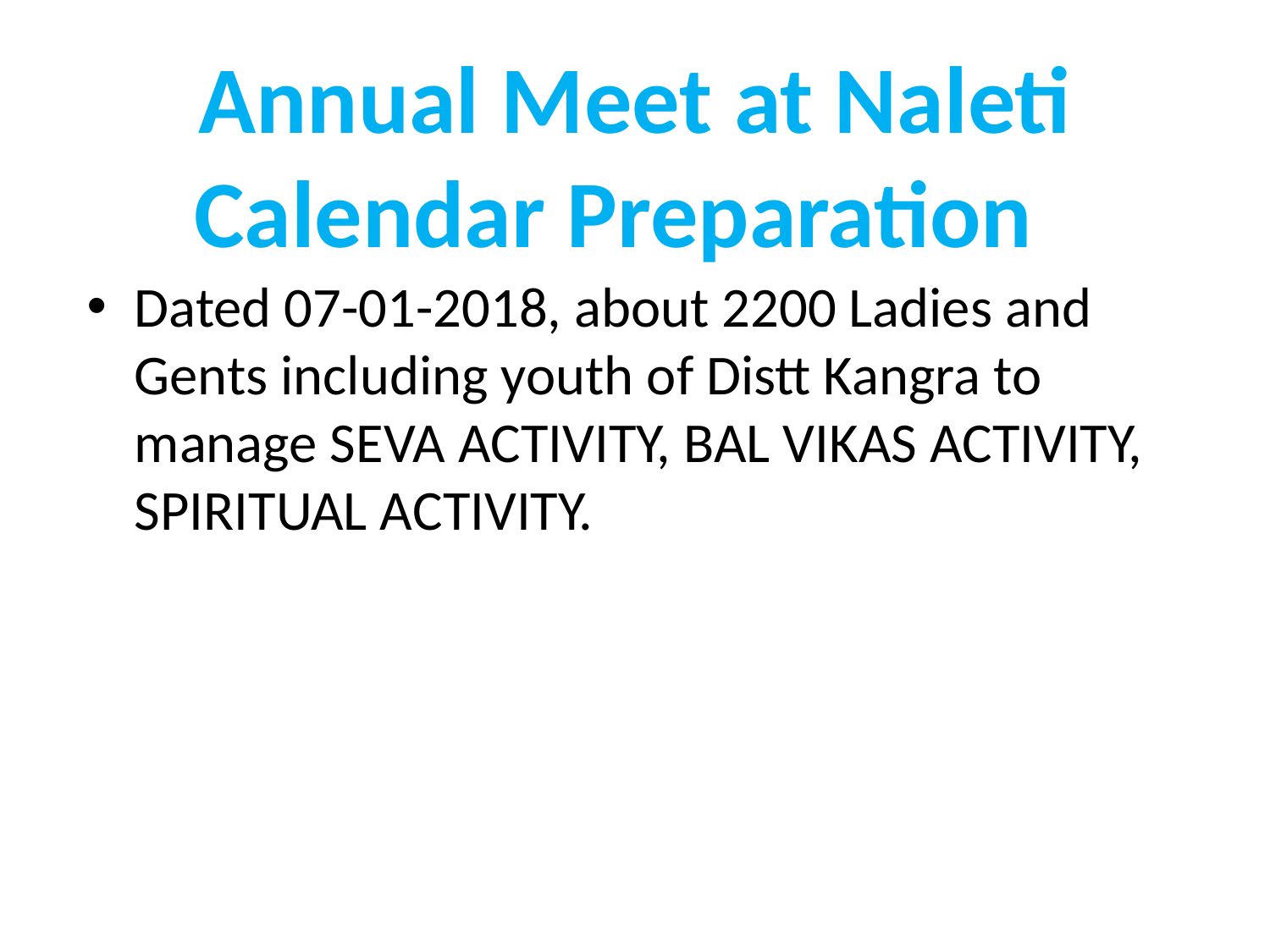

Annual Meet at Naleti
Calendar Preparation
Dated 07-01-2018, about 2200 Ladies and Gents including youth of Distt Kangra to manage SEVA ACTIVITY, BAL VIKAS ACTIVITY, SPIRITUAL ACTIVITY.